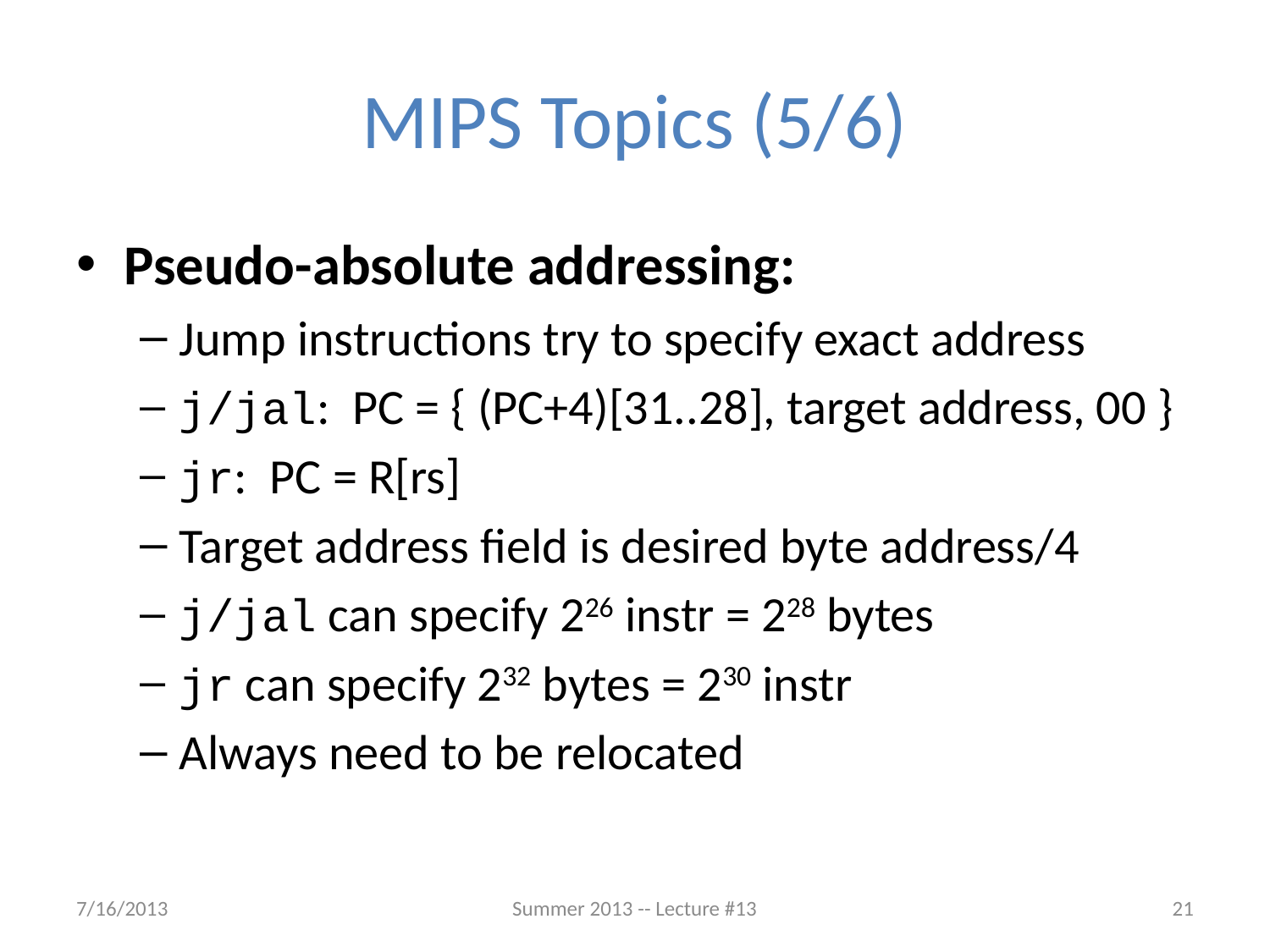

# MIPS Topics (5/6)
Pseudo-absolute addressing:
Jump instructions try to specify exact address
j/jal:  PC = { (PC+4)[31..28], target address, 00 }
jr:  PC = R[rs]
Target address field is desired byte address/4
j/jal can specify 226 instr = 228 bytes
jr can specify 232 bytes = 230 instr
Always need to be relocated

7/16/2013
Summer 2013 -- Lecture #13
21